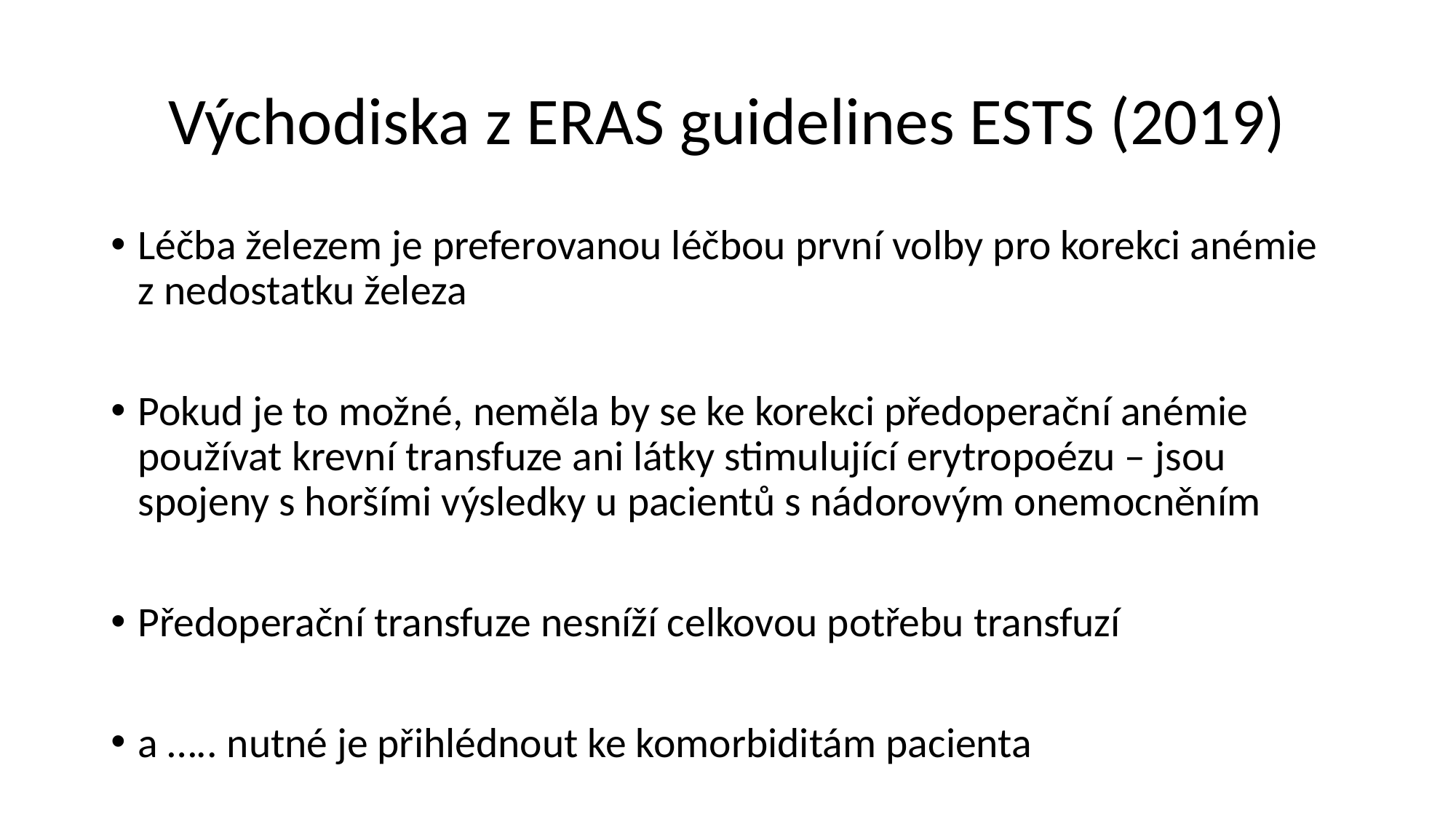

# Východiska z ERAS guidelines ESTS (2019)
Léčba železem je preferovanou léčbou první volby pro korekci anémie z nedostatku železa

Pokud je to možné, neměla by se ke korekci předoperační anémie používat krevní transfuze ani látky stimulující erytropoézu – jsou spojeny s horšími výsledky u pacientů s nádorovým onemocněním

Předoperační transfuze nesníží celkovou potřebu transfuzí

a ….. nutné je přihlédnout ke komorbiditám pacienta